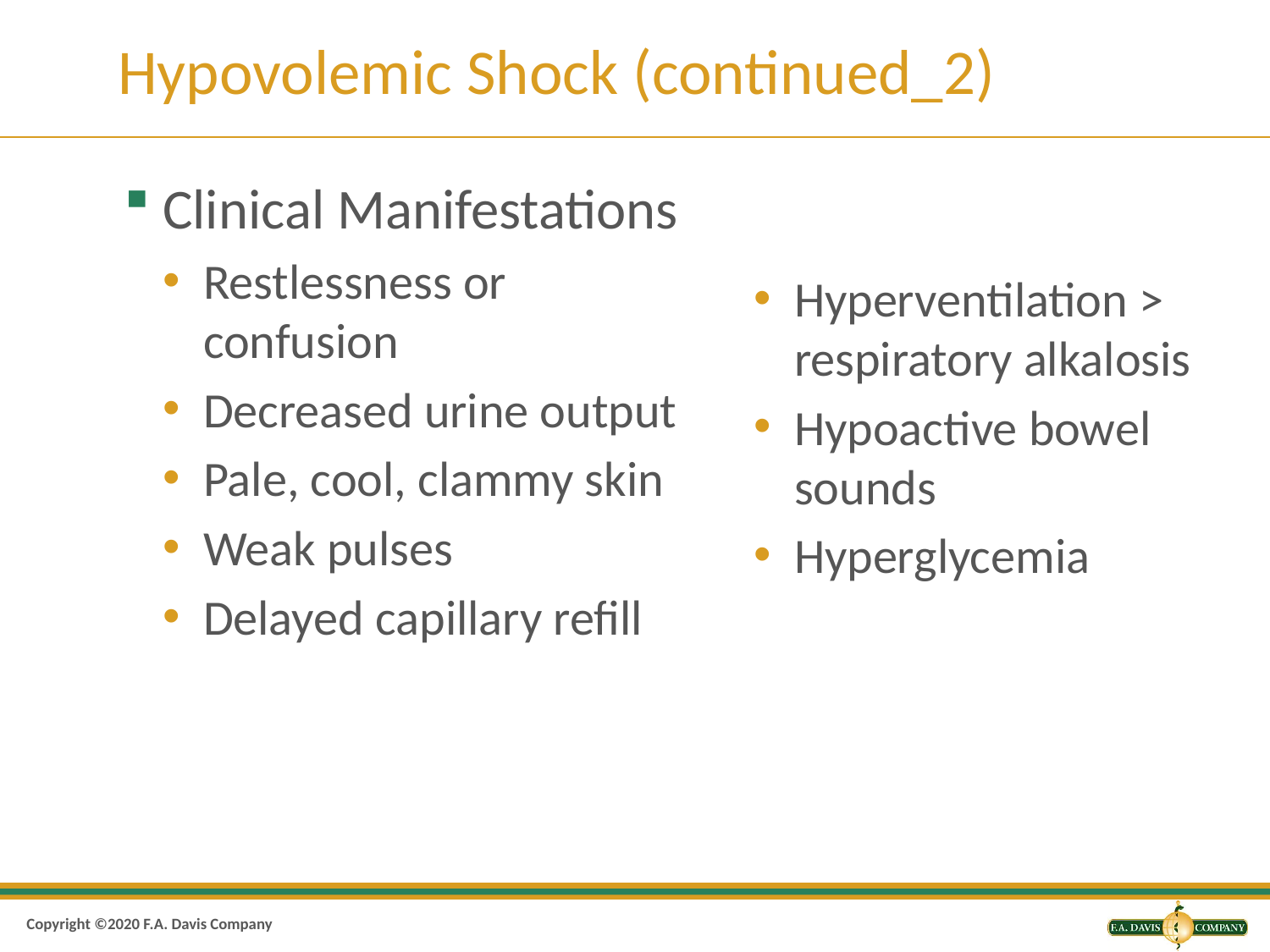

# Hypovolemic Shock (continued_2)
Clinical Manifestations
Restlessness or confusion
Decreased urine output
Pale, cool, clammy skin
Weak pulses
Delayed capillary refill
Hyperventilation > respiratory alkalosis
Hypoactive bowel sounds
Hyperglycemia